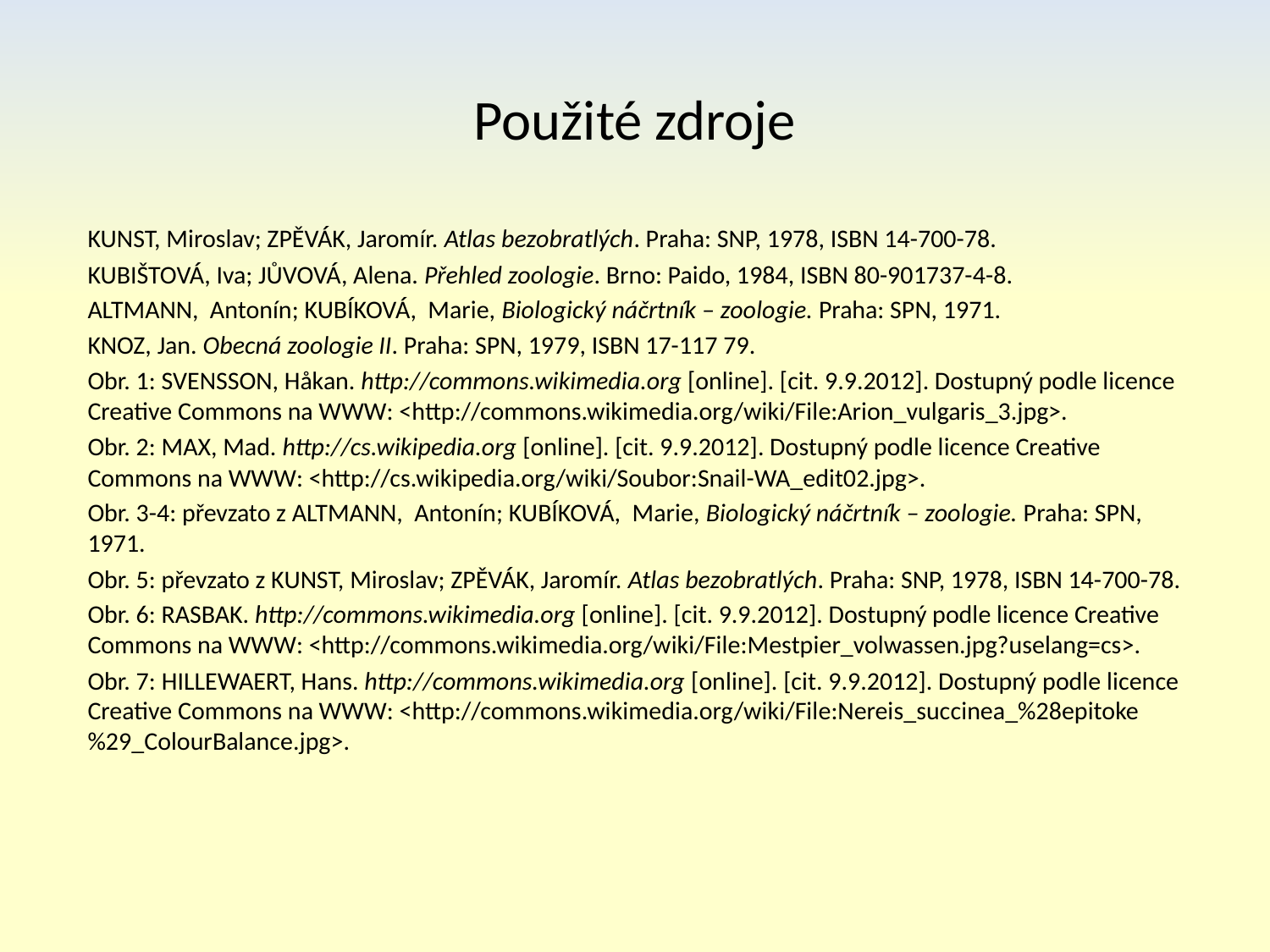

# Použité zdroje
KUNST, Miroslav; ZPĚVÁK, Jaromír. Atlas bezobratlých. Praha: SNP, 1978, ISBN 14-700-78.
KUBIŠTOVÁ, Iva; JŮVOVÁ, Alena. Přehled zoologie. Brno: Paido, 1984, ISBN 80-901737-4-8.
ALTMANN,  Antonín; KUBÍKOVÁ,  Marie, Biologický náčrtník – zoologie. Praha: SPN, 1971.
KNOZ, Jan. Obecná zoologie II. Praha: SPN, 1979, ISBN 17-117 79.
Obr. 1: SVENSSON, Håkan. http://commons.wikimedia.org [online]. [cit. 9.9.2012]. Dostupný podle licence Creative Commons na WWW: <http://commons.wikimedia.org/wiki/File:Arion_vulgaris_3.jpg>.
Obr. 2: MAX, Mad. http://cs.wikipedia.org [online]. [cit. 9.9.2012]. Dostupný podle licence Creative Commons na WWW: <http://cs.wikipedia.org/wiki/Soubor:Snail-WA_edit02.jpg>.
Obr. 3-4: převzato z ALTMANN,  Antonín; KUBÍKOVÁ,  Marie, Biologický náčrtník – zoologie. Praha: SPN, 1971.
Obr. 5: převzato z KUNST, Miroslav; ZPĚVÁK, Jaromír. Atlas bezobratlých. Praha: SNP, 1978, ISBN 14-700-78.
Obr. 6: RASBAK. http://commons.wikimedia.org [online]. [cit. 9.9.2012]. Dostupný podle licence Creative Commons na WWW: <http://commons.wikimedia.org/wiki/File:Mestpier_volwassen.jpg?uselang=cs>.
Obr. 7: HILLEWAERT, Hans. http://commons.wikimedia.org [online]. [cit. 9.9.2012]. Dostupný podle licence Creative Commons na WWW: <http://commons.wikimedia.org/wiki/File:Nereis_succinea_%28epitoke%29_ColourBalance.jpg>.